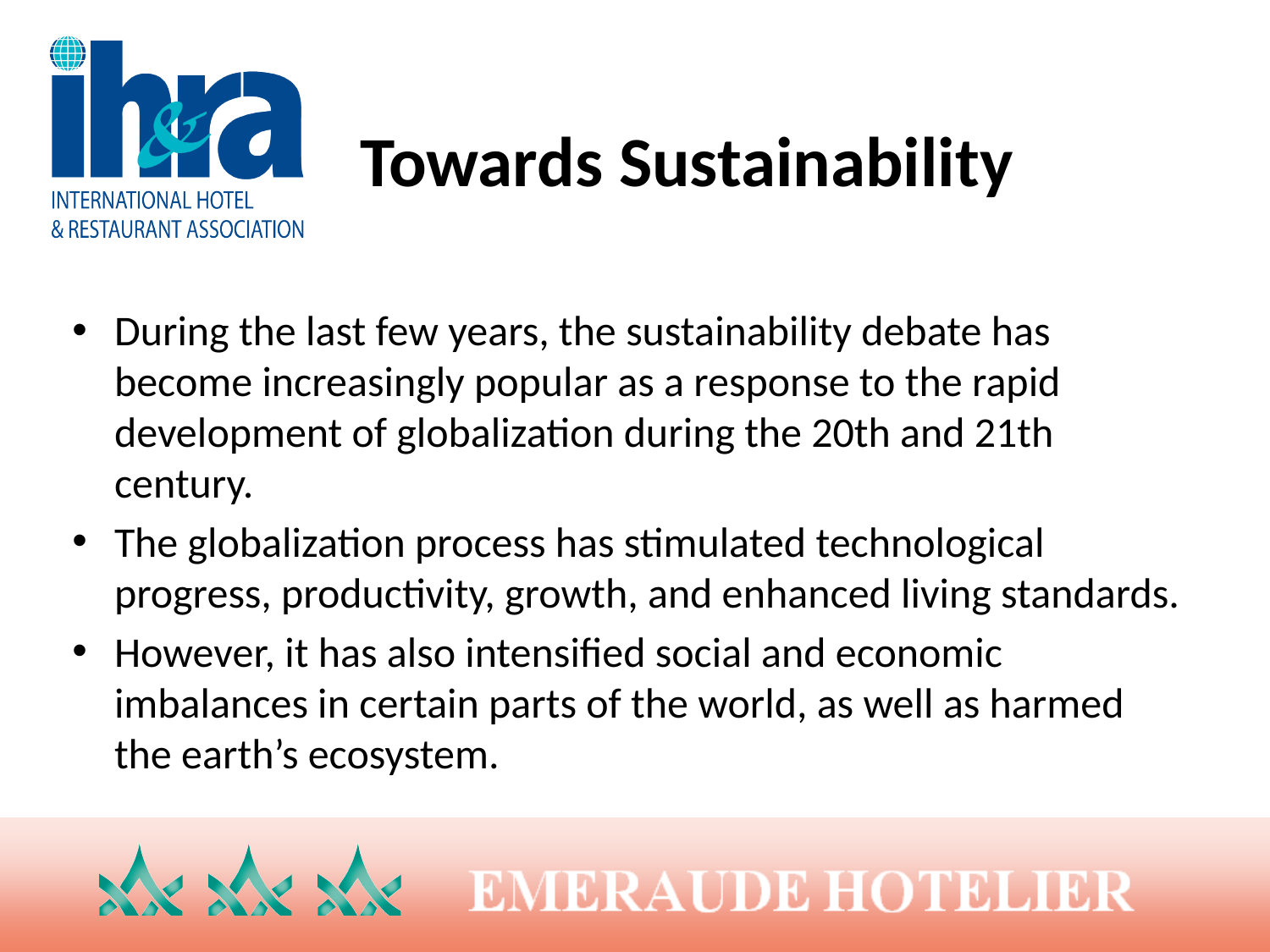

# Towards Sustainability

During the last few years, the sustainability debate has become increasingly popular as a response to the rapid development of globalization during the 20th and 21th century.
The globalization process has stimulated technological progress, productivity, growth, and enhanced living standards.
However, it has also intensified social and economic imbalances in certain parts of the world, as well as harmed the earth’s ecosystem.